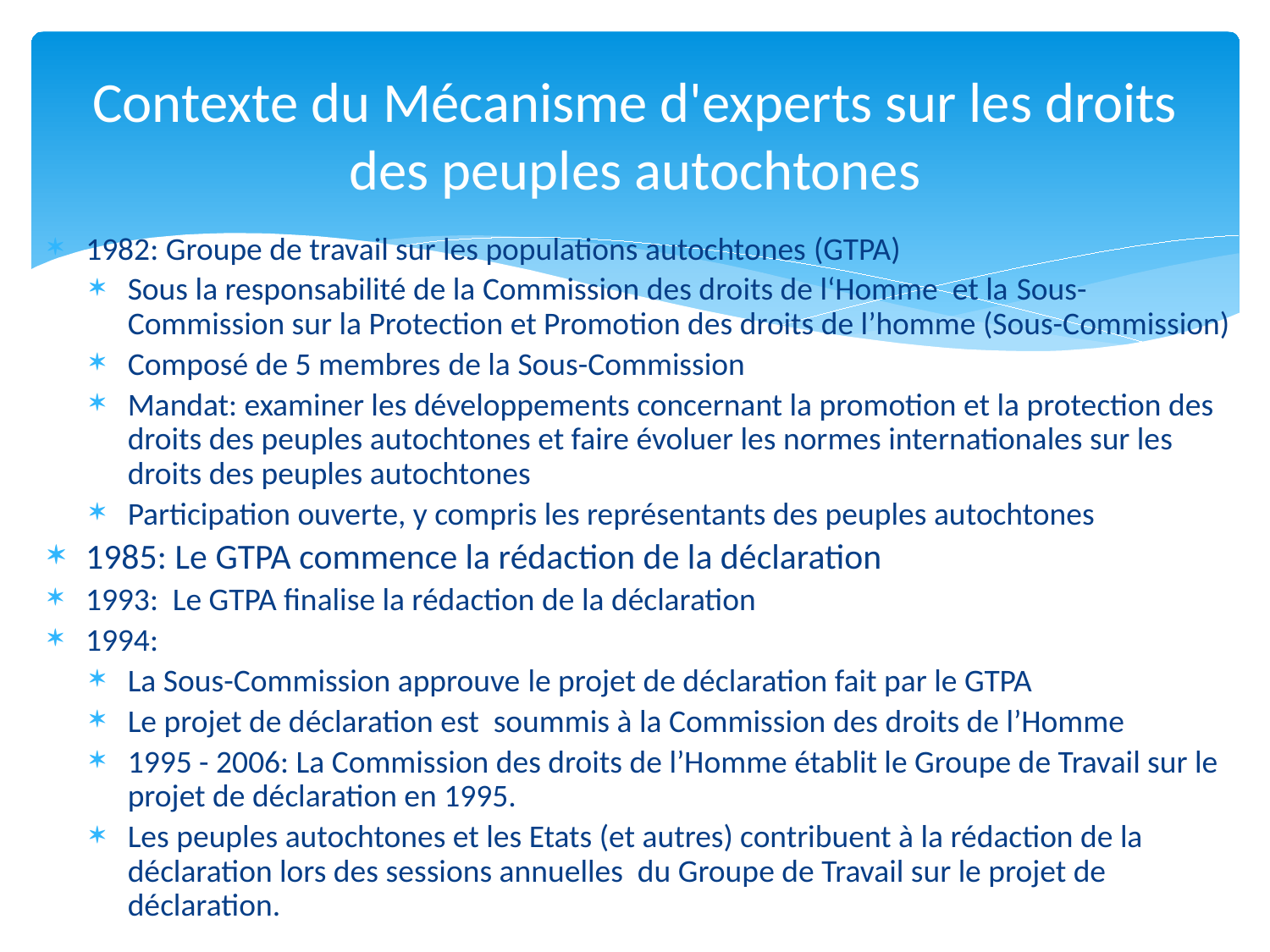

# Contexte du Mécanisme d'experts sur les droits des peuples autochtones
1982: Groupe de travail sur les populations autochtones (GTPA)
Sous la responsabilité de la Commission des droits de l‘Homme  et la Sous-Commission sur la Protection et Promotion des droits de l’homme (Sous-Commission)
Composé de 5 membres de la Sous-Commission
Mandat: examiner les développements concernant la promotion et la protection des droits des peuples autochtones et faire évoluer les normes internationales sur les droits des peuples autochtones
Participation ouverte, y compris les représentants des peuples autochtones
1985: Le GTPA commence la rédaction de la déclaration
1993:  Le GTPA finalise la rédaction de la déclaration
1994:
La Sous-Commission approuve le projet de déclaration fait par le GTPA
Le projet de déclaration est  soummis à la Commission des droits de l’Homme
1995 - 2006: La Commission des droits de l’Homme établit le Groupe de Travail sur le projet de déclaration en 1995.
Les peuples autochtones et les Etats (et autres) contribuent à la rédaction de la déclaration lors des sessions annuelles  du Groupe de Travail sur le projet de déclaration.